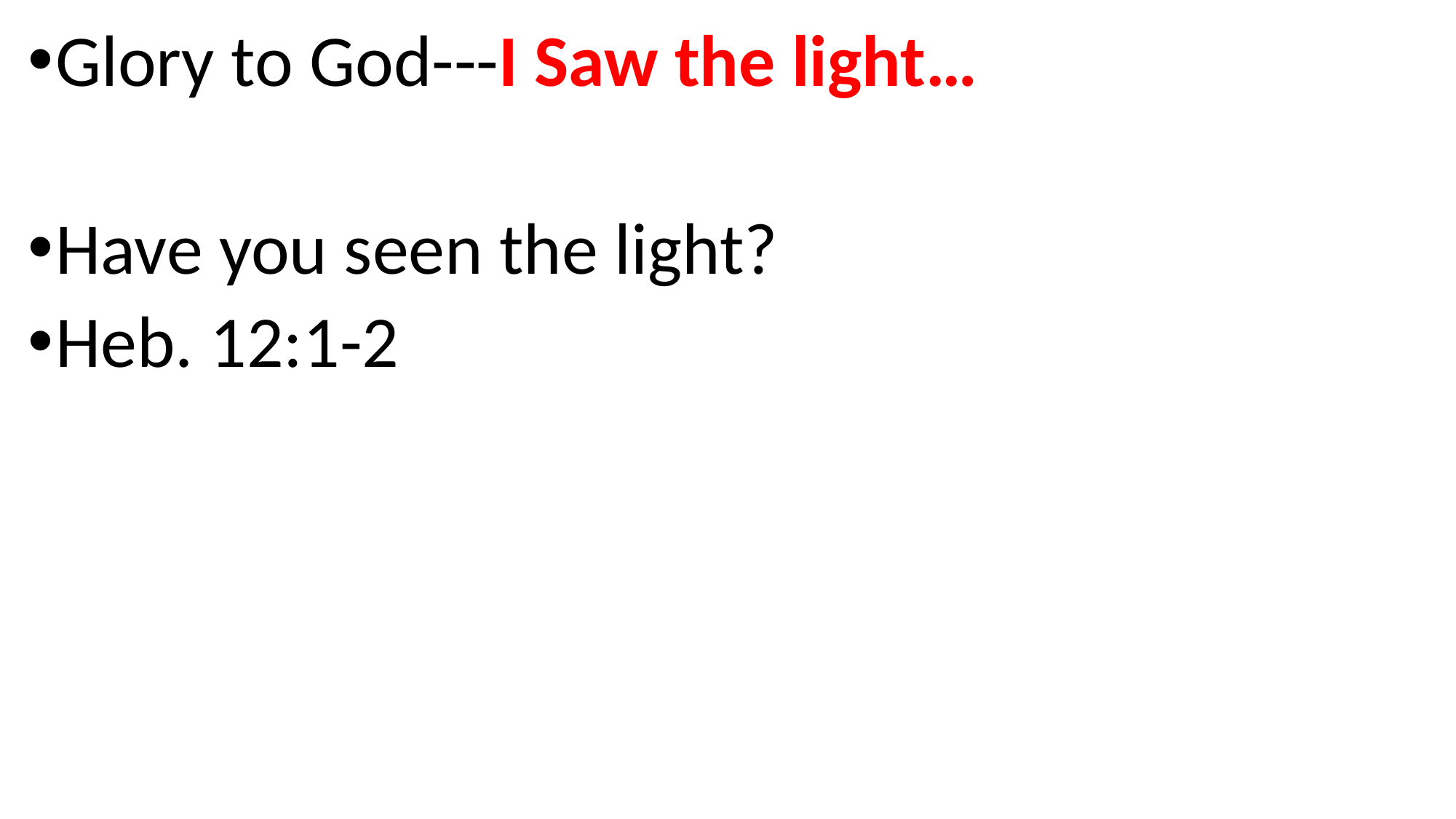

Glory to God---I Saw the light…

Have you seen the light?
Heb. 12:1-2